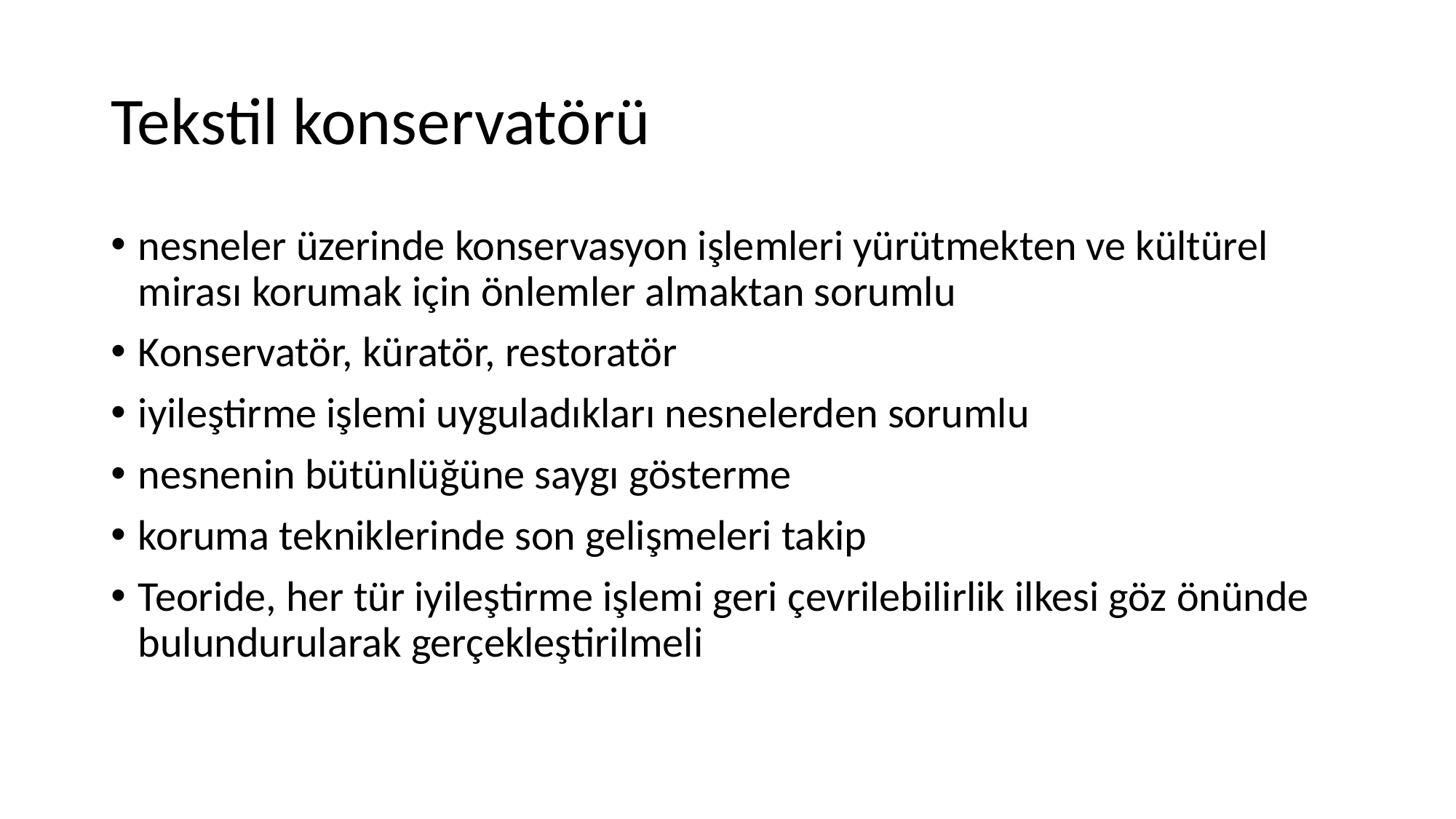

# Tekstil konservatörü
nesneler üzerinde konservasyon işlemleri yürütmekten ve kültürel mirası korumak için önlemler almaktan sorumlu
Konservatör, küratör, restoratör
iyileştirme işlemi uyguladıkları nesnelerden sorumlu
nesnenin bütünlüğüne saygı gösterme
koruma tekniklerinde son gelişmeleri takip
Teoride, her tür iyileştirme işlemi geri çevrilebilirlik ilkesi göz önünde bulundurularak gerçekleştirilmeli